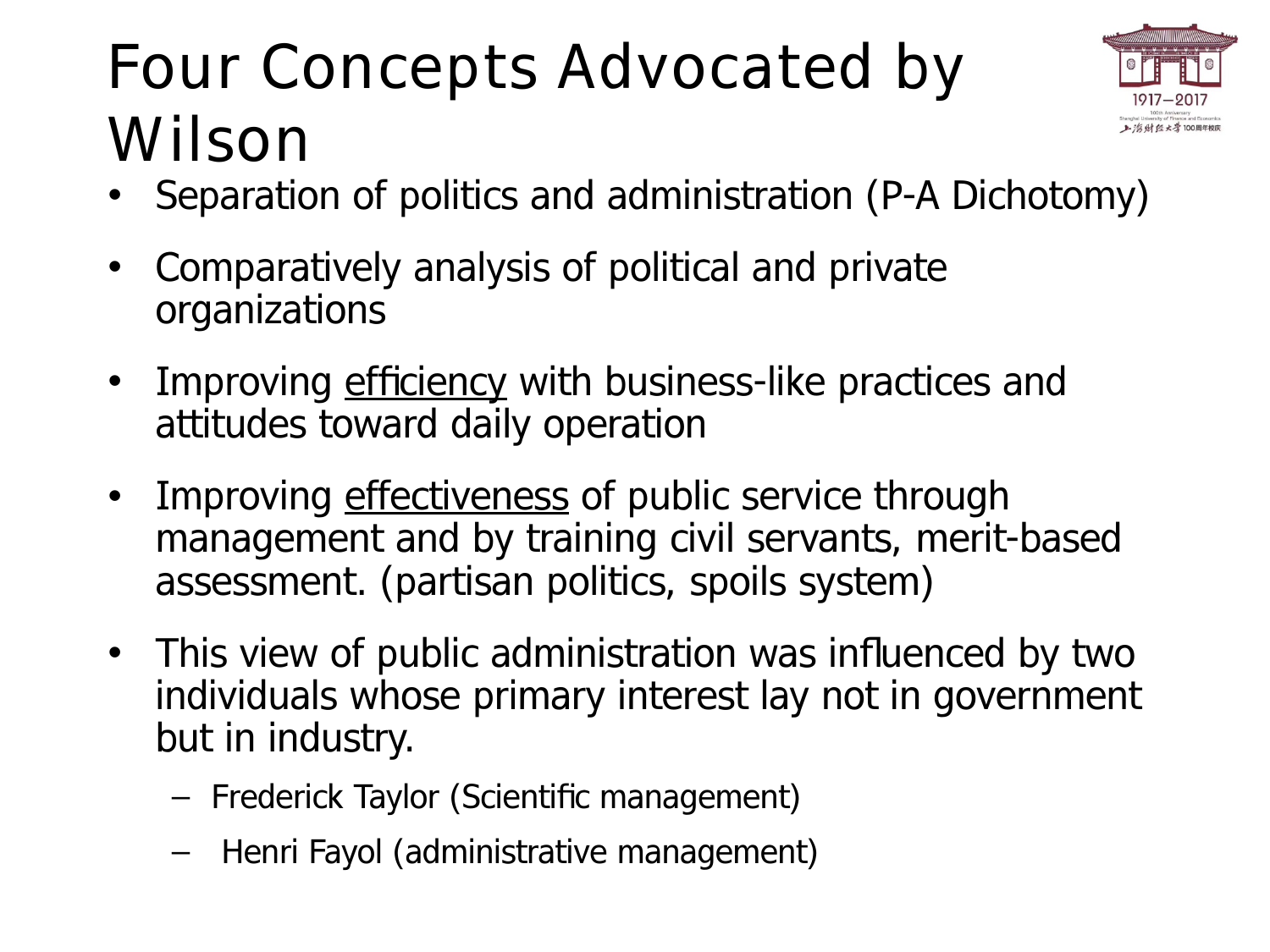

# Four Concepts Advocated by Wilson
Separation of politics and administration (P-A Dichotomy)
Comparatively analysis of political and private organizations
Improving efficiency with business-like practices and attitudes toward daily operation
Improving effectiveness of public service through management and by training civil servants, merit-based assessment. (partisan politics, spoils system)
This view of public administration was influenced by two individuals whose primary interest lay not in government but in industry.
Frederick Taylor (Scientific management)
 Henri Fayol (administrative management)